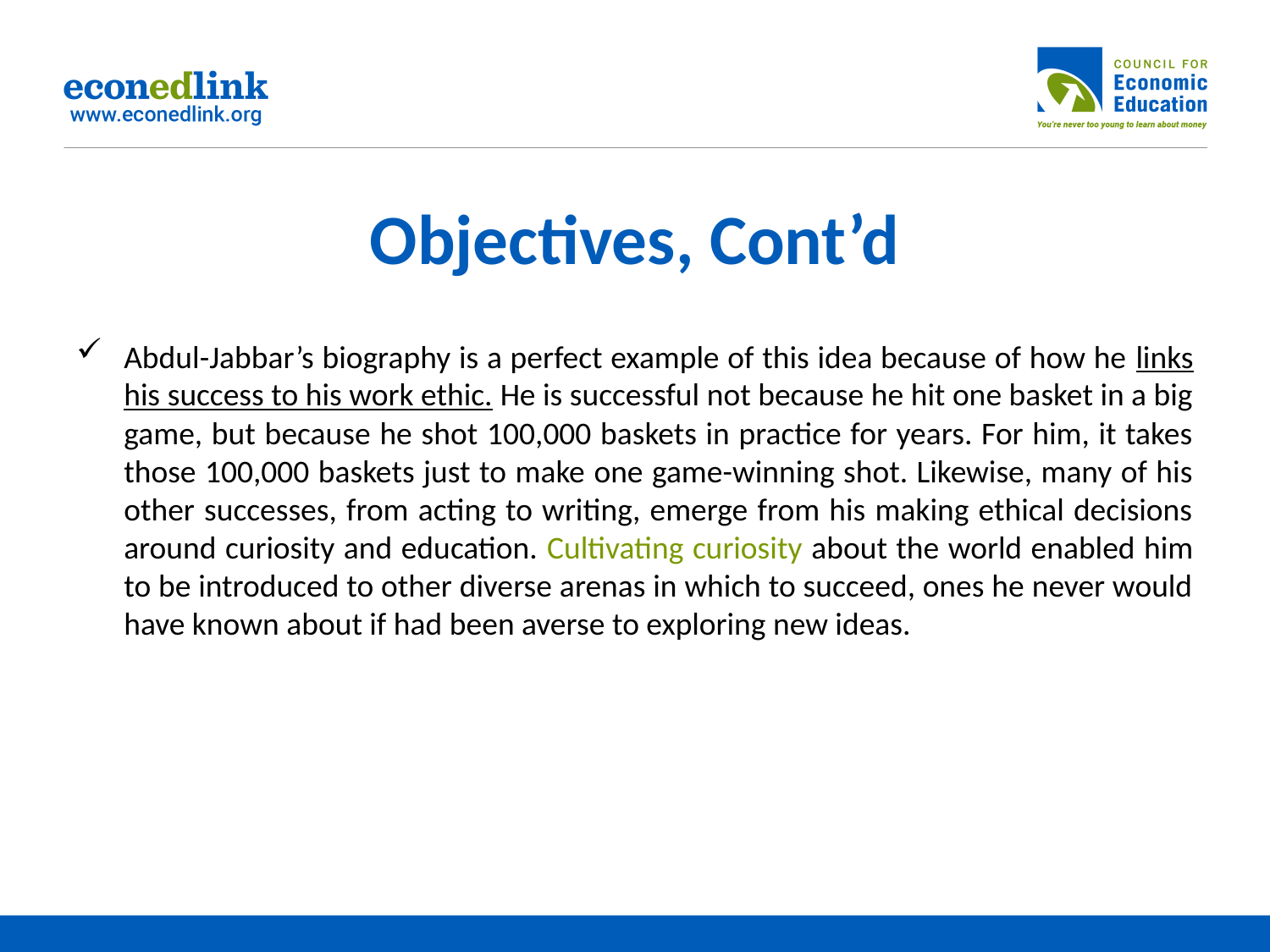

# Objectives, Cont’d
Abdul-Jabbar’s biography is a perfect example of this idea because of how he links his success to his work ethic. He is successful not because he hit one basket in a big game, but because he shot 100,000 baskets in practice for years. For him, it takes those 100,000 baskets just to make one game-winning shot. Likewise, many of his other successes, from acting to writing, emerge from his making ethical decisions around curiosity and education. Cultivating curiosity about the world enabled him to be introduced to other diverse arenas in which to succeed, ones he never would have known about if had been averse to exploring new ideas.